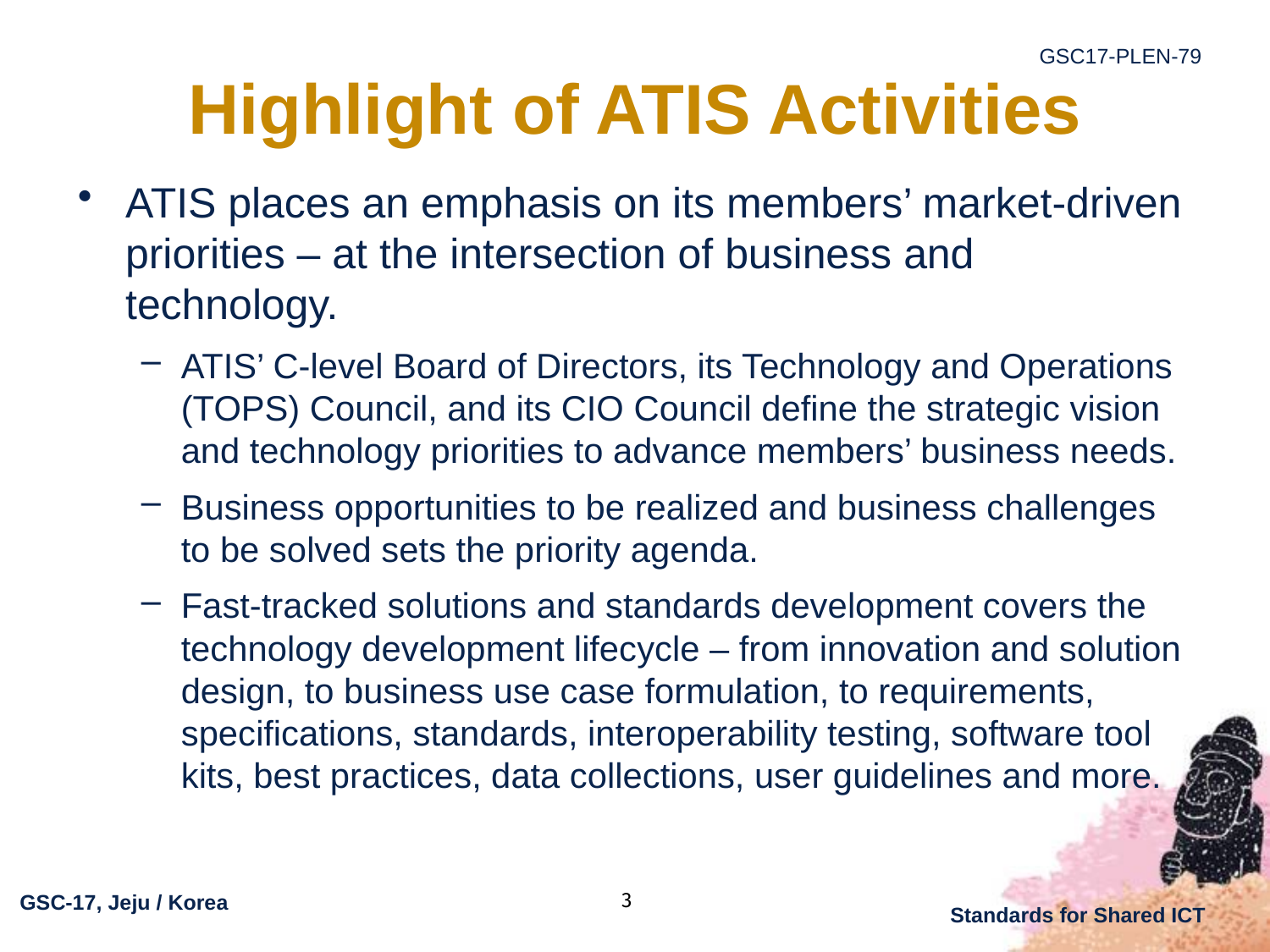

# Highlight of ATIS Activities
ATIS places an emphasis on its members’ market-driven priorities – at the intersection of business and technology.
ATIS’ C-level Board of Directors, its Technology and Operations (TOPS) Council, and its CIO Council define the strategic vision and technology priorities to advance members’ business needs.
Business opportunities to be realized and business challenges to be solved sets the priority agenda.
Fast-tracked solutions and standards development covers the technology development lifecycle – from innovation and solution design, to business use case formulation, to requirements, specifications, standards, interoperability testing, software tool kits, best practices, data collections, user guidelines and more.

3